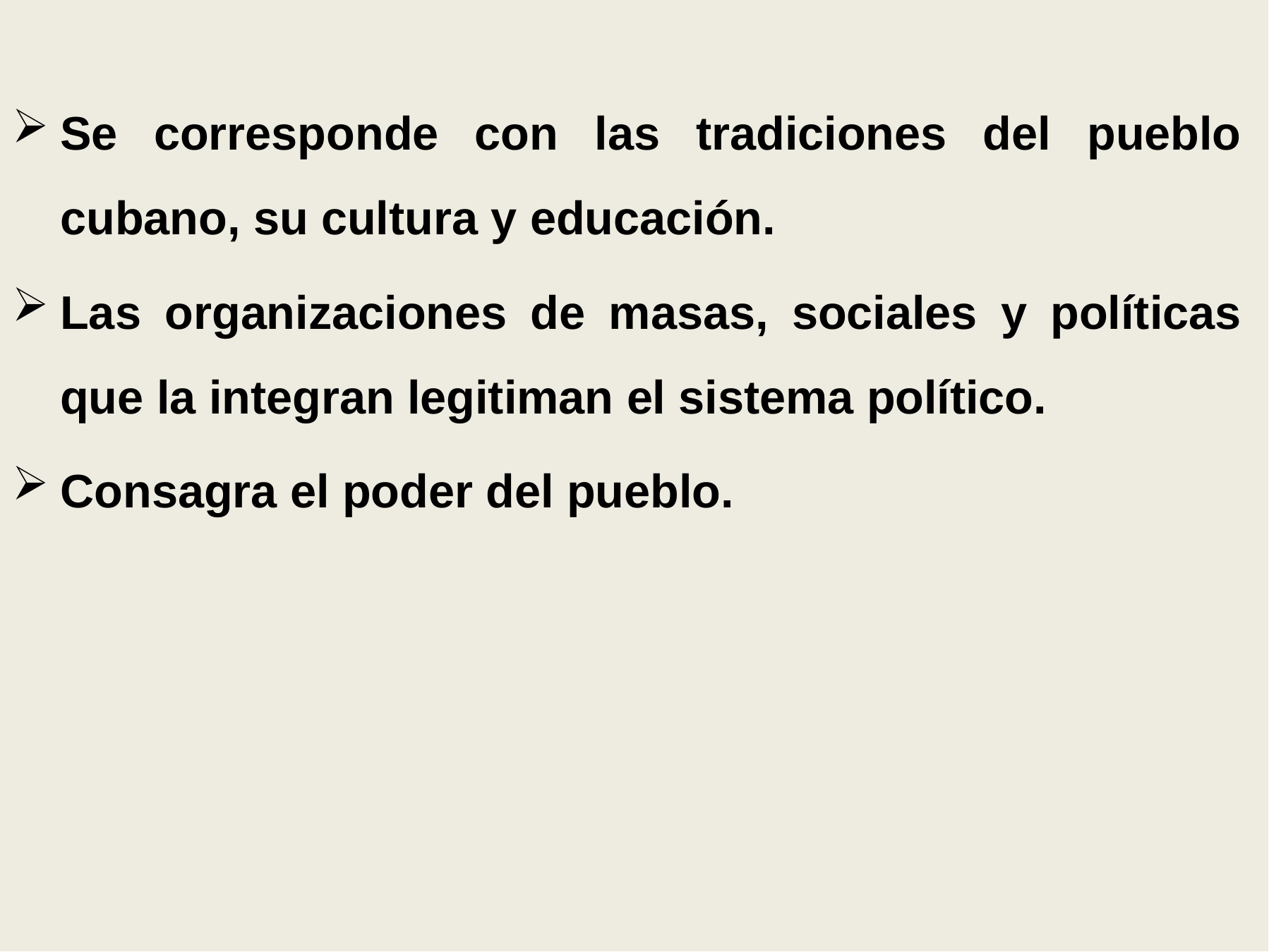

Se corresponde con las tradiciones del pueblo cubano, su cultura y educación.
Las organizaciones de masas, sociales y políticas que la integran legitiman el sistema político.
Consagra el poder del pueblo.